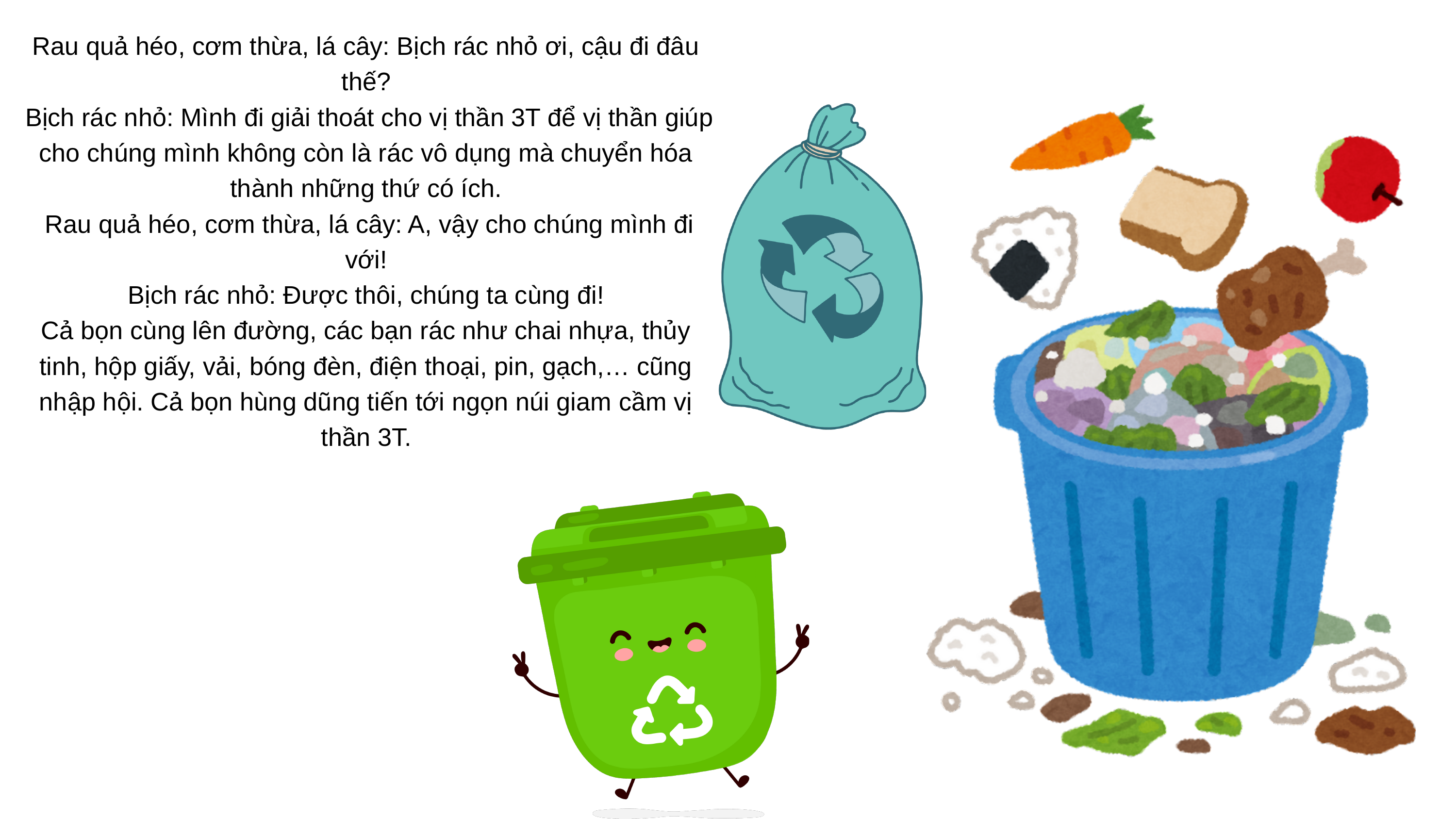

Rau quả héo, cơm thừa, lá cây: Bịch rác nhỏ ơi, cậu đi đâu thế?
 Bịch rác nhỏ: Mình đi giải thoát cho vị thần 3T để vị thần giúp cho chúng mình không còn là rác vô dụng mà chuyển hóa thành những thứ có ích.
 Rau quả héo, cơm thừa, lá cây: A, vậy cho chúng mình đi với!
Bịch rác nhỏ: Được thôi, chúng ta cùng đi!
Cả bọn cùng lên đường, các bạn rác như chai nhựa, thủy tinh, hộp giấy, vải, bóng đèn, điện thoại, pin, gạch,… cũng nhập hội. Cả bọn hùng dũng tiến tới ngọn núi giam cầm vị thần 3T.